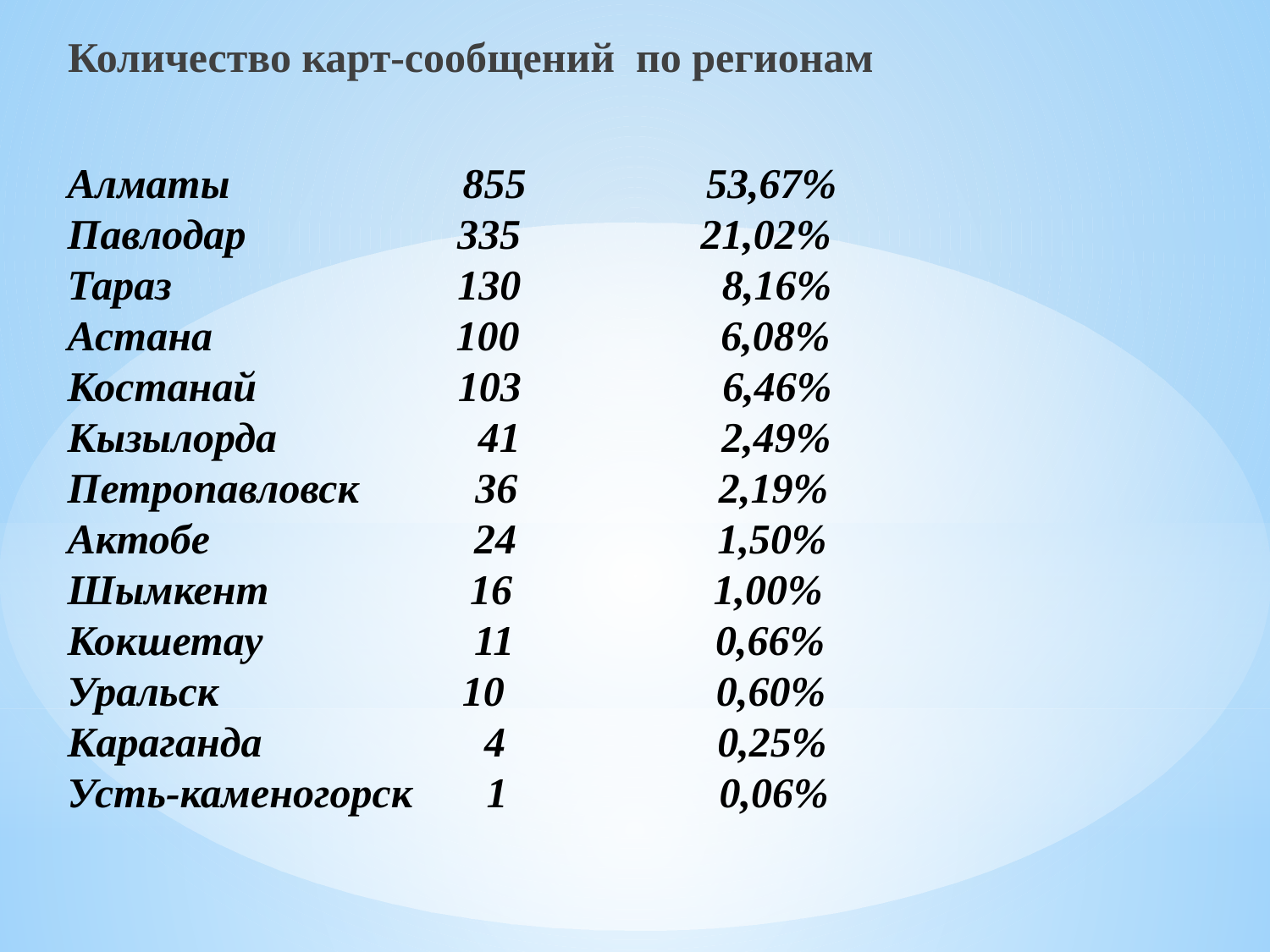

Количество карт-сообщений  по регионам

Алматы                      855                 53,67%
Павлодар                    335                 21,02%
Тараз                           130                   8,16%
Астана                       100                   6,08%
Костанай                   103                   6,46%
Кызылорда                   41                   2,49%
Петропавловск           36                   2,19%
Актобе                         24                   1,50%
Шымкент                   16                   1,00%
Кокшетау                    11                   0,66%
Уральск                       10                    0,60%
Караганда                     4                    0,25%
Усть-каменогорск       1                    0,06%